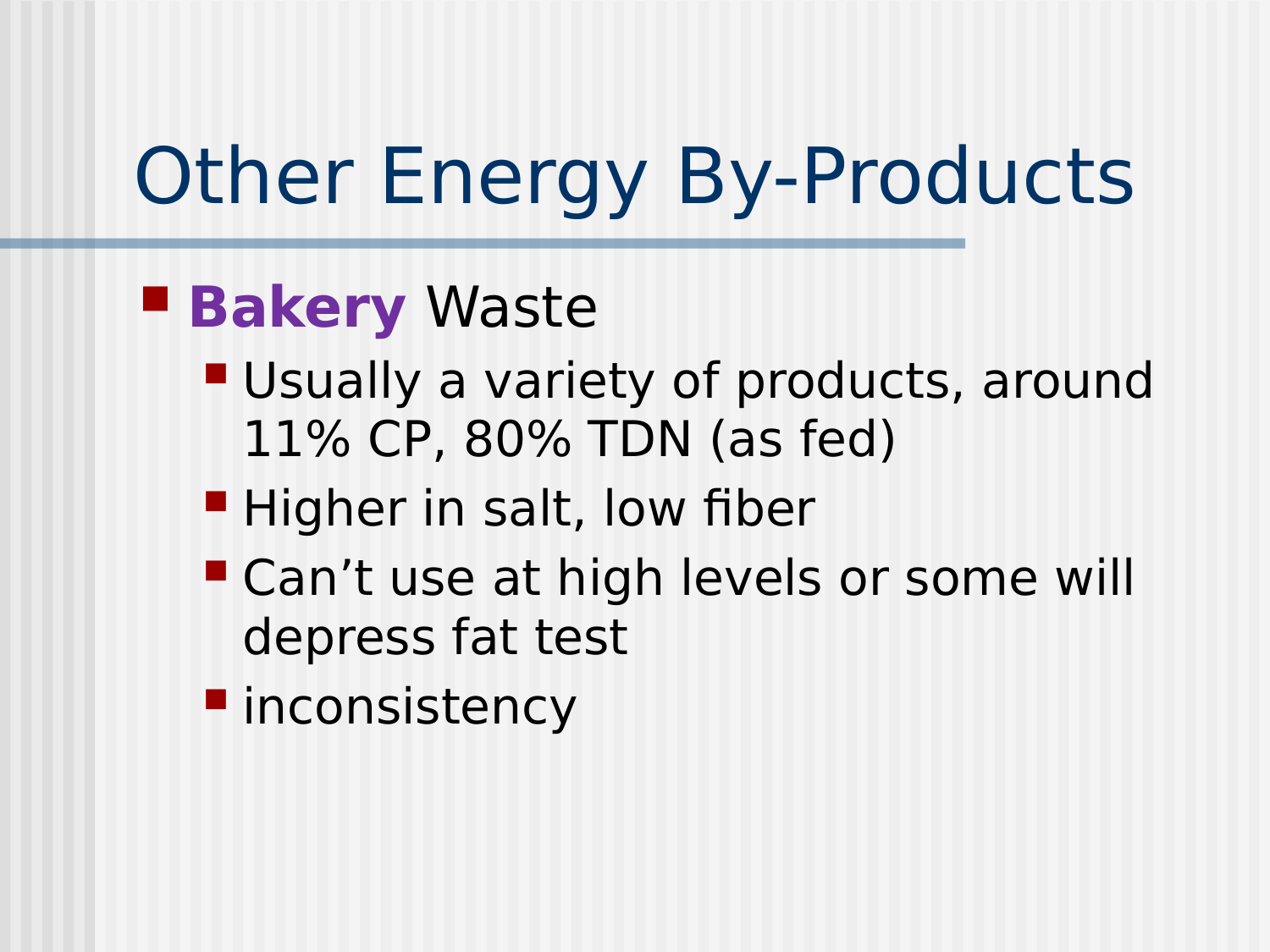

# Other Energy By-Products
Bakery Waste
Usually a variety of products, around 11% CP, 80% TDN (as fed)
Higher in salt, low fiber
Can’t use at high levels or some will depress fat test
inconsistency